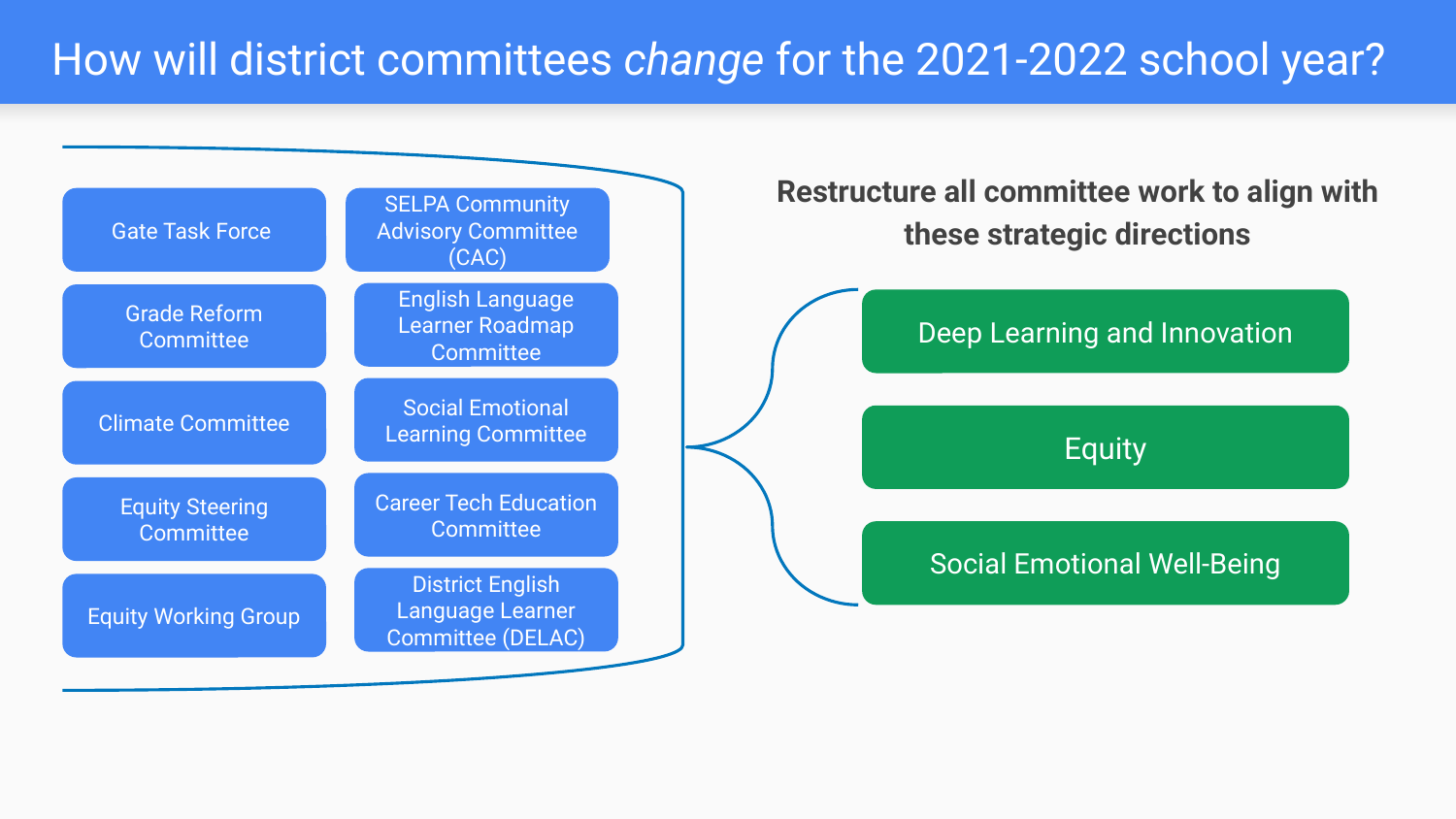

# How will district committees change for the 2021-2022 school year?

Restructure all committee work to align with these strategic directions
Gate Task Force
SELPA Community Advisory Committee (CAC)
English Language Learner Roadmap Committee
Grade Reform Committee

Deep Learning and Innovation
Social Emotional Learning Committee
Climate Committee
Equity
Career Tech Education Committee
Equity Steering Committee
Social Emotional Well-Being
District English Language Learner Committee (DELAC)
Equity Working Group